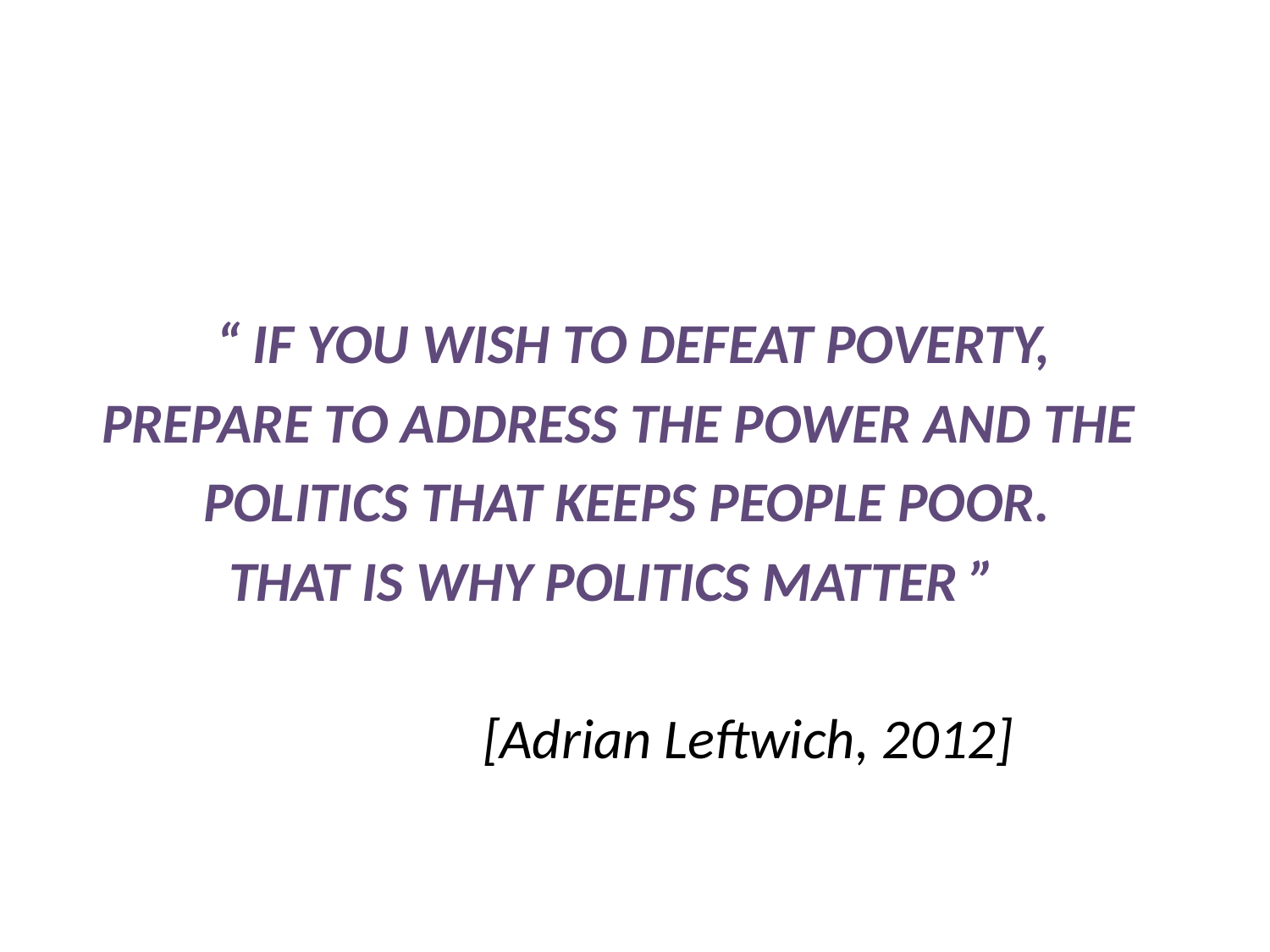

#

           “ IF YOU WISH TO DEFEAT POVERTY,
  PREPARE TO ADDRESS THE POWER AND THE
          POLITICS THAT KEEPS PEOPLE POOR.
            THAT IS WHY POLITICS MATTER ”

                                [Adrian Leftwich, 2012]